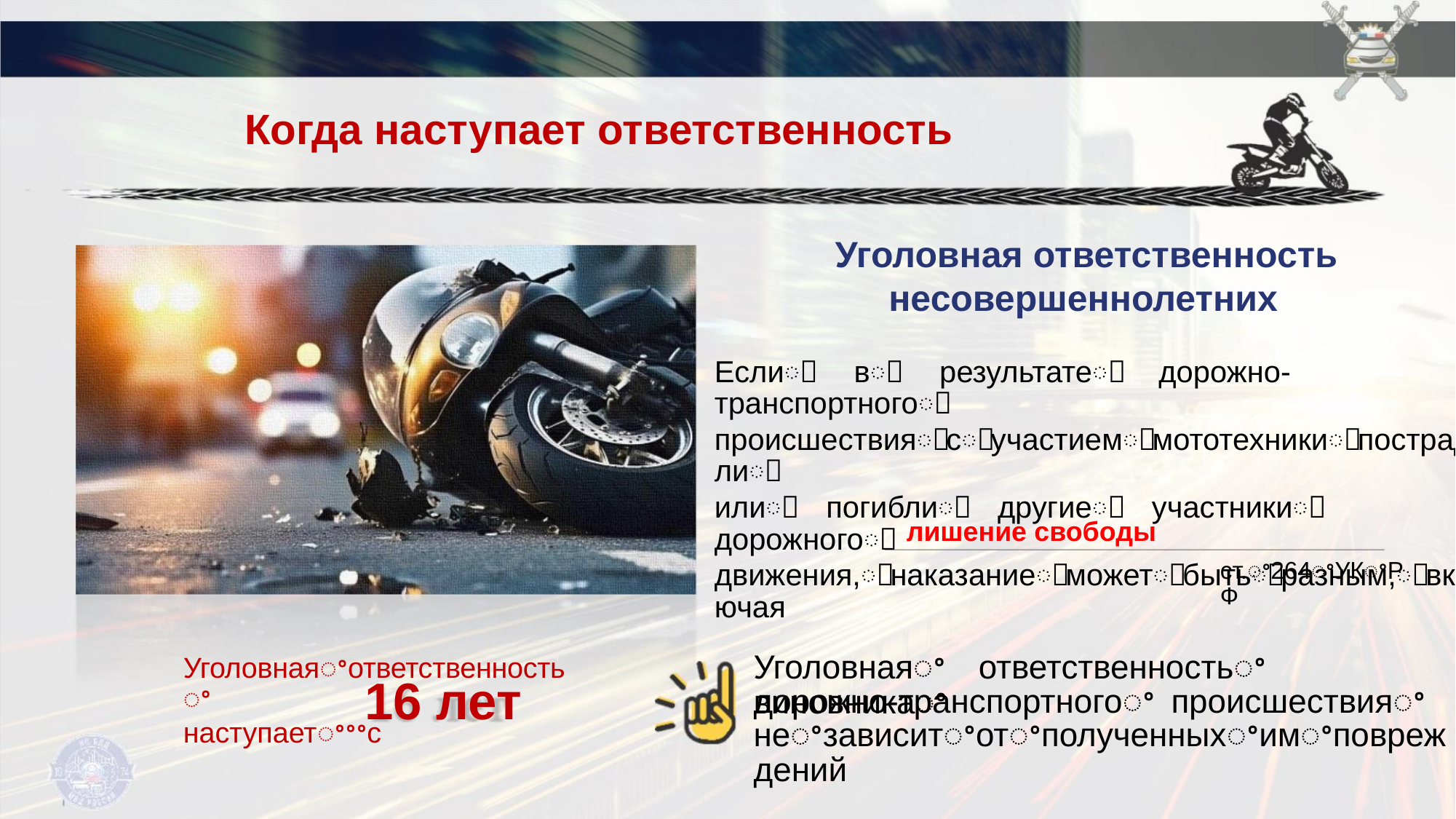

Когда наступает ответственность
Уголовная ответственность
несовершеннолетних
Еслиꢀ вꢀ результатеꢀ дорожно-транспортногоꢀ
происшествияꢀсꢀучастиемꢀмототехникиꢀпострадалиꢀ
илиꢀ погиблиꢀ другиеꢀ участникиꢀ дорожногоꢀ
движения,ꢀнаказаниеꢀможетꢀбытьꢀразным,ꢀвключая
лишение свободы
ст.ꢀ264ꢀУКꢀРФ
Уголовнаяꢀ ответственностьꢀ виновникаꢀ
Уголовнаяꢀответственностьꢀ
наступаетꢀꢀꢀс
16 лет
дорожно-транспортногоꢀ
происшествияꢀ
неꢀзависитꢀотꢀполученныхꢀимꢀповреждений